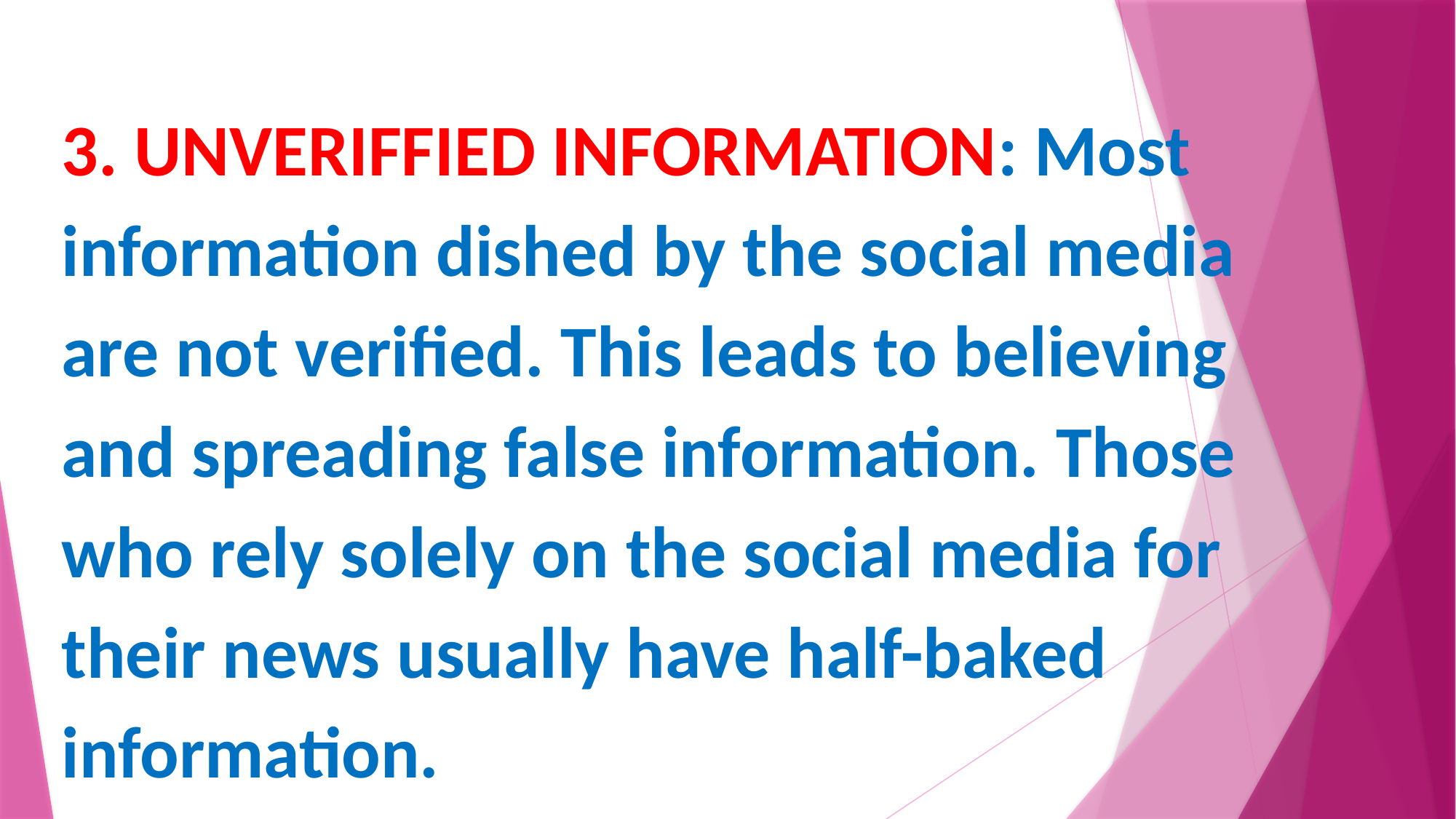

3. UNVERIFFIED INFORMATION: Most information dished by the social media are not verified. This leads to believing and spreading false information. Those who rely solely on the social media for their news usually have half-baked information.